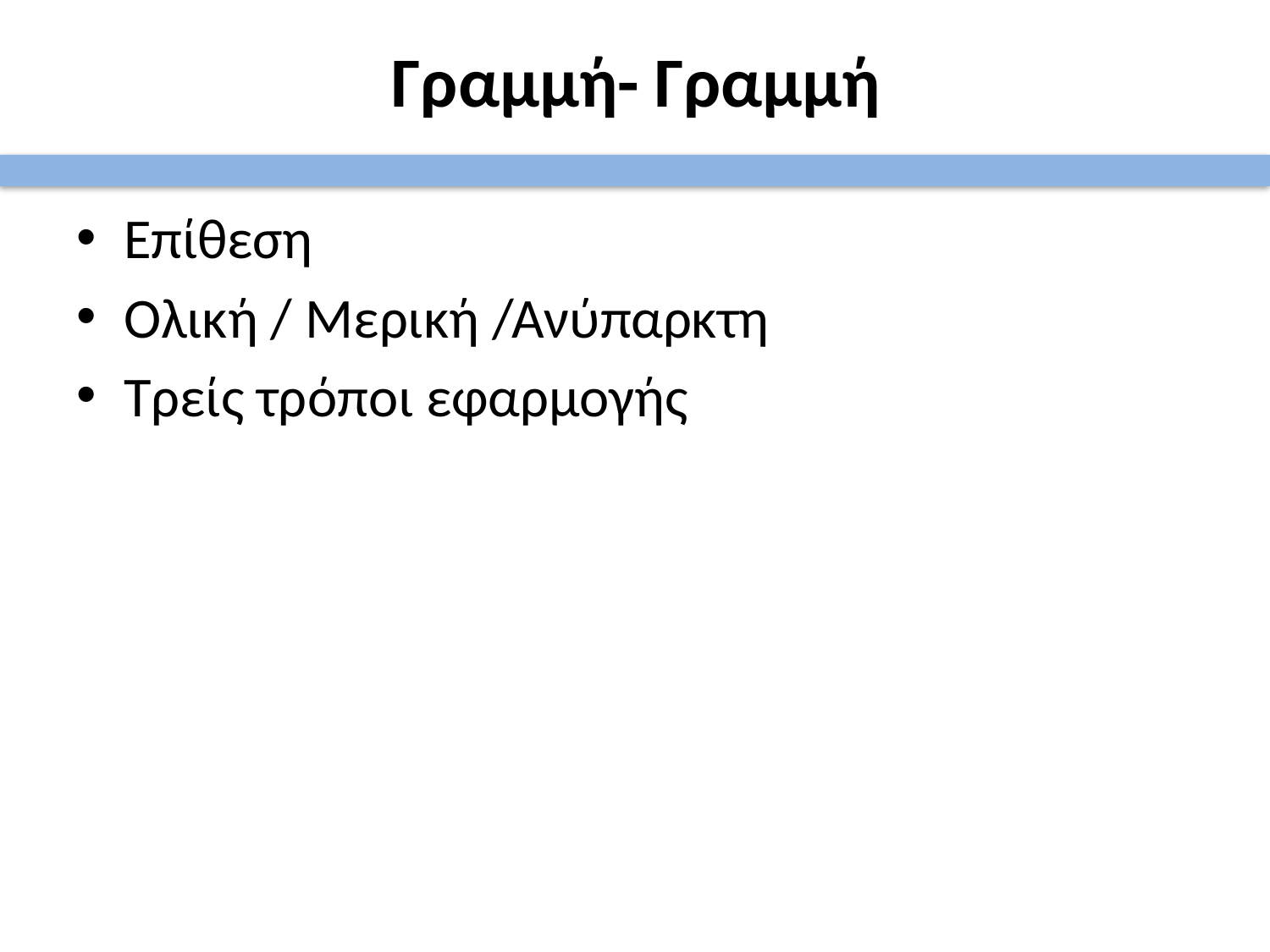

# Γραμμή- Γραμμή
Επίθεση
Ολική / Μερική /Ανύπαρκτη
Τρείς τρόποι εφαρμογής